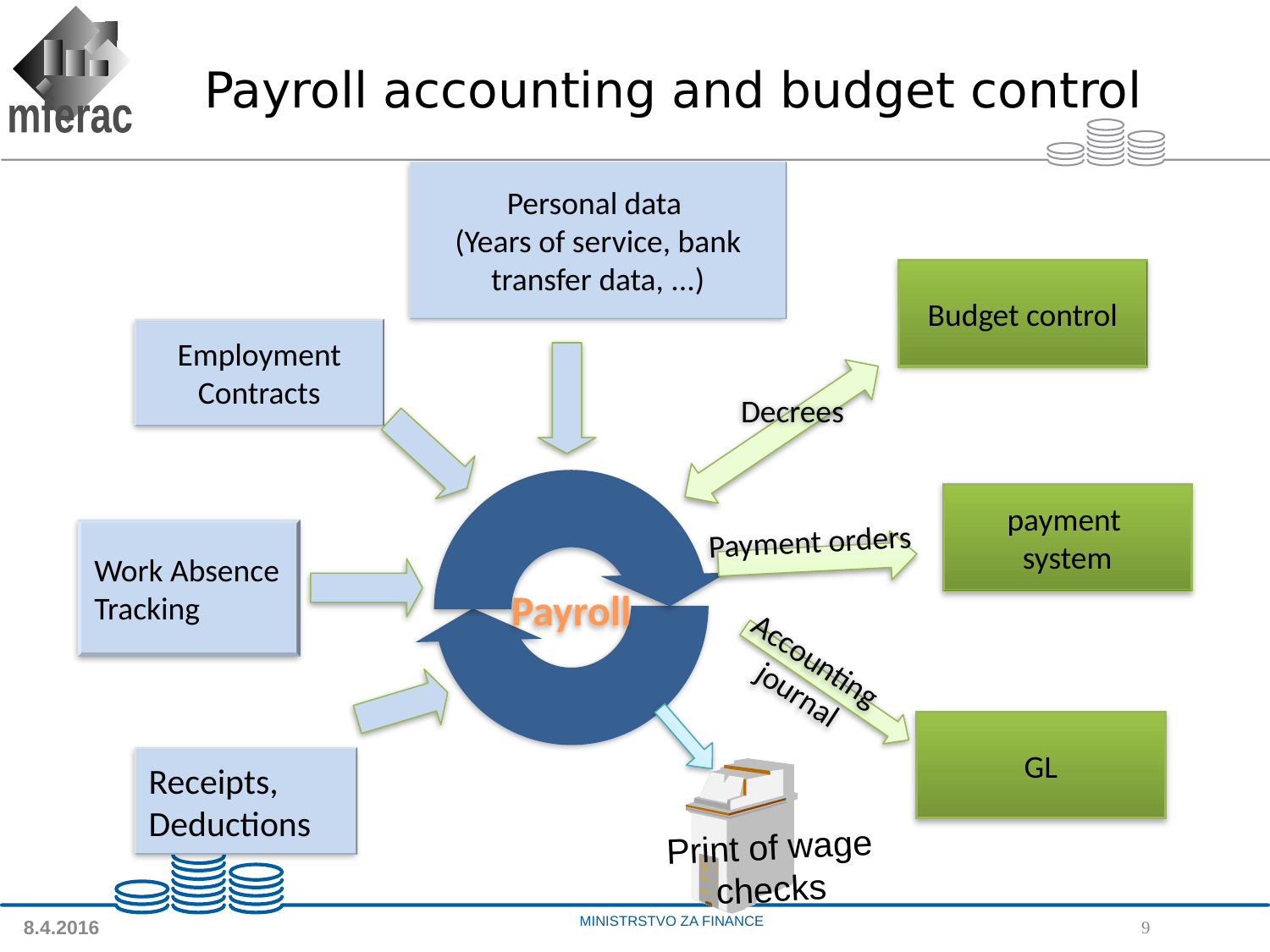

Payroll accounting and budget control
Personal data
(Years of service, bank transfer data, ...)
Budget control
Employment Contracts

Decrees

Payroll
payment
system
Work Absence Tracking
Payment orders

Accounting
journal

GL

Receipts,
Deductions

Print of wage checks